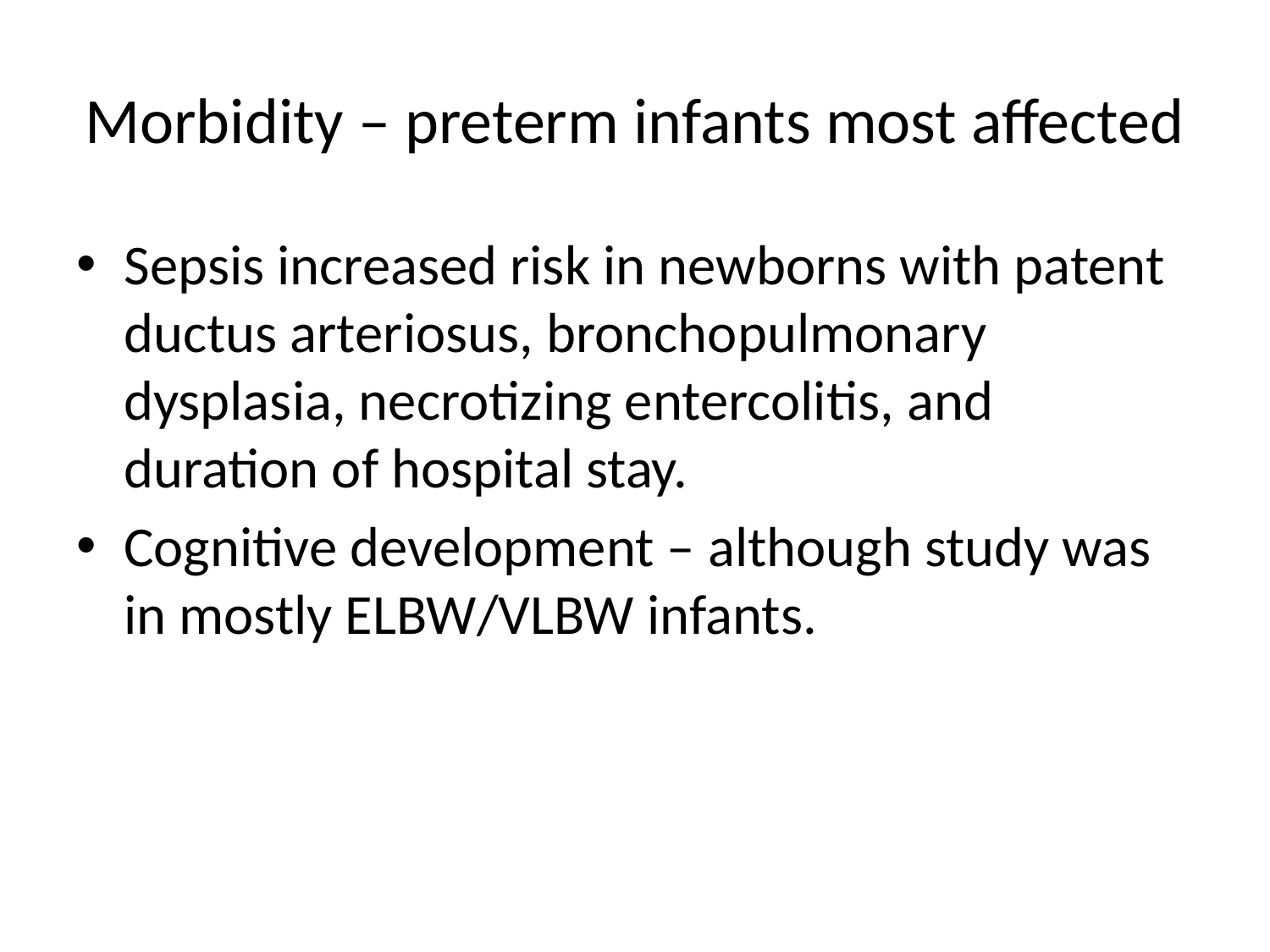

# Morbidity – preterm infants most affected
Sepsis increased risk in newborns with patent ductus arteriosus, bronchopulmonary dysplasia, necrotizing entercolitis, and duration of hospital stay.
Cognitive development – although study was in mostly ELBW/VLBW infants.